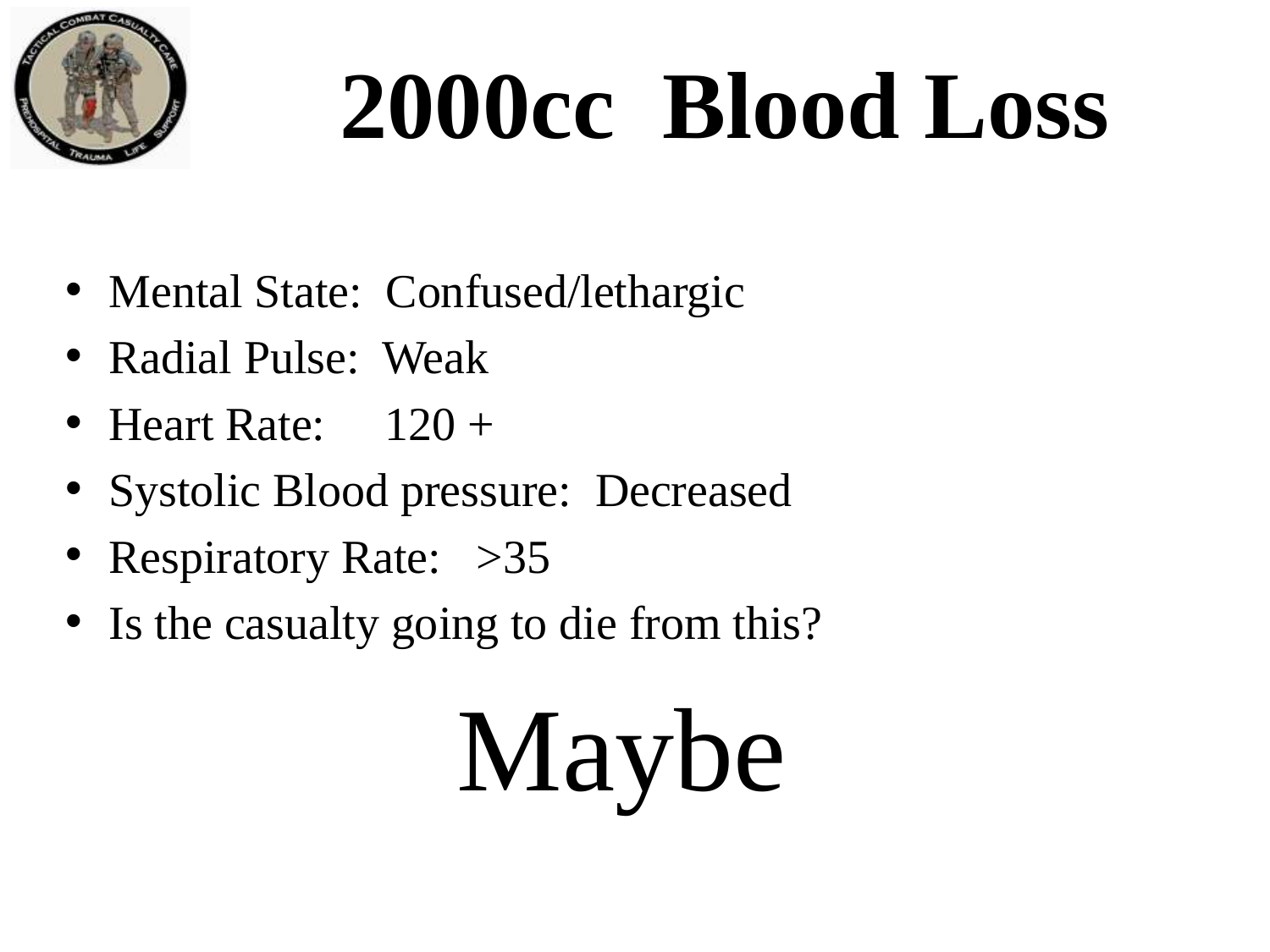

# 2000cc  Blood Loss
Mental State:  Confused/lethargic
Radial Pulse:  Weak
Heart Rate:     120 +
Systolic Blood pressure:  Decreased
Respiratory Rate:   >35
Is the casualty going to die from this?
Maybe